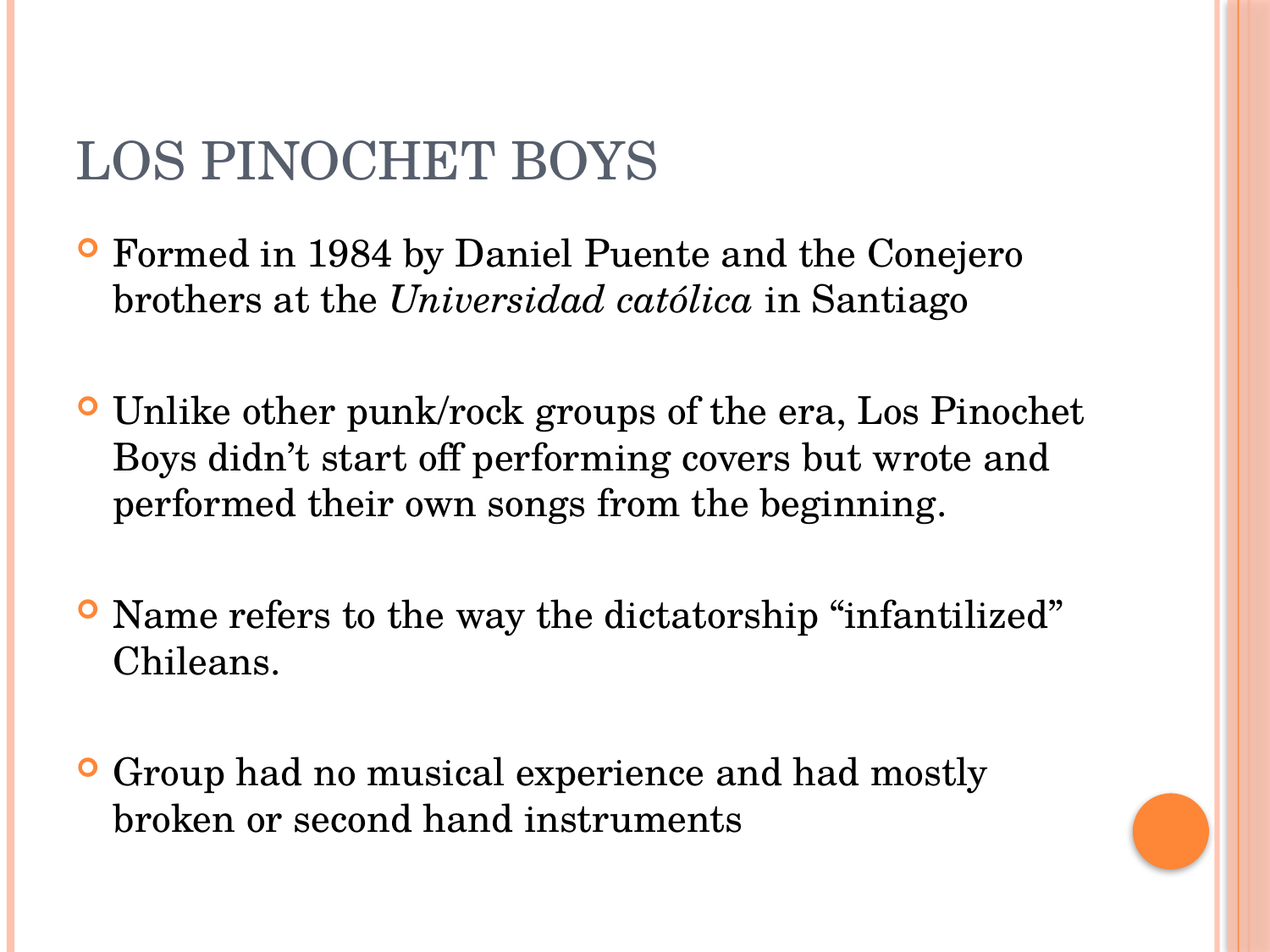

# Los Pinochet Boys
Formed in 1984 by Daniel Puente and the Conejero brothers at the Universidad católica in Santiago

Unlike other punk/rock groups of the era, Los Pinochet Boys didn’t start off performing covers but wrote and performed their own songs from the beginning.

Name refers to the way the dictatorship “infantilized” Chileans.

Group had no musical experience and had mostly broken or second hand instruments